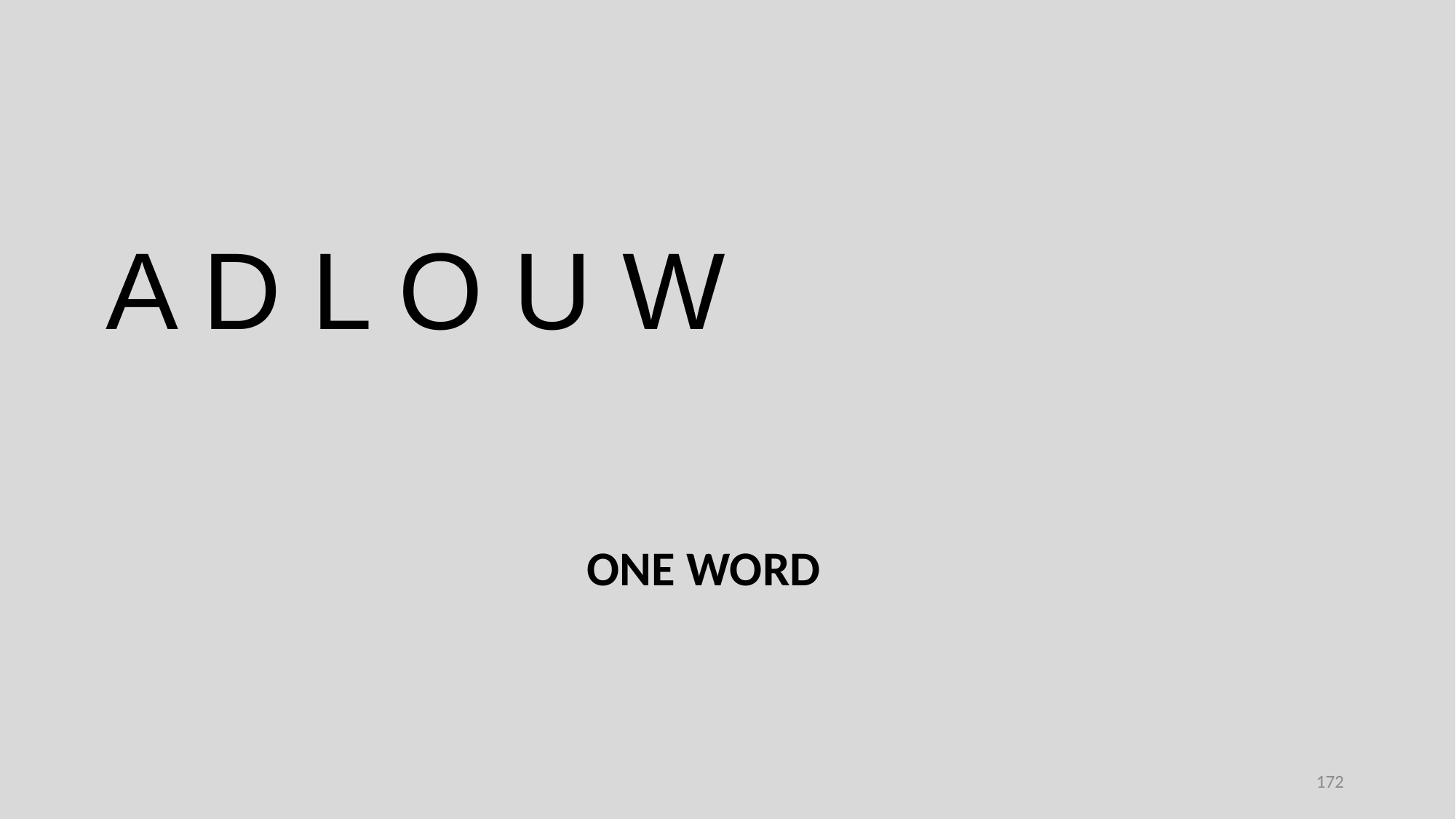

A D L O U W
ONE WORD
172